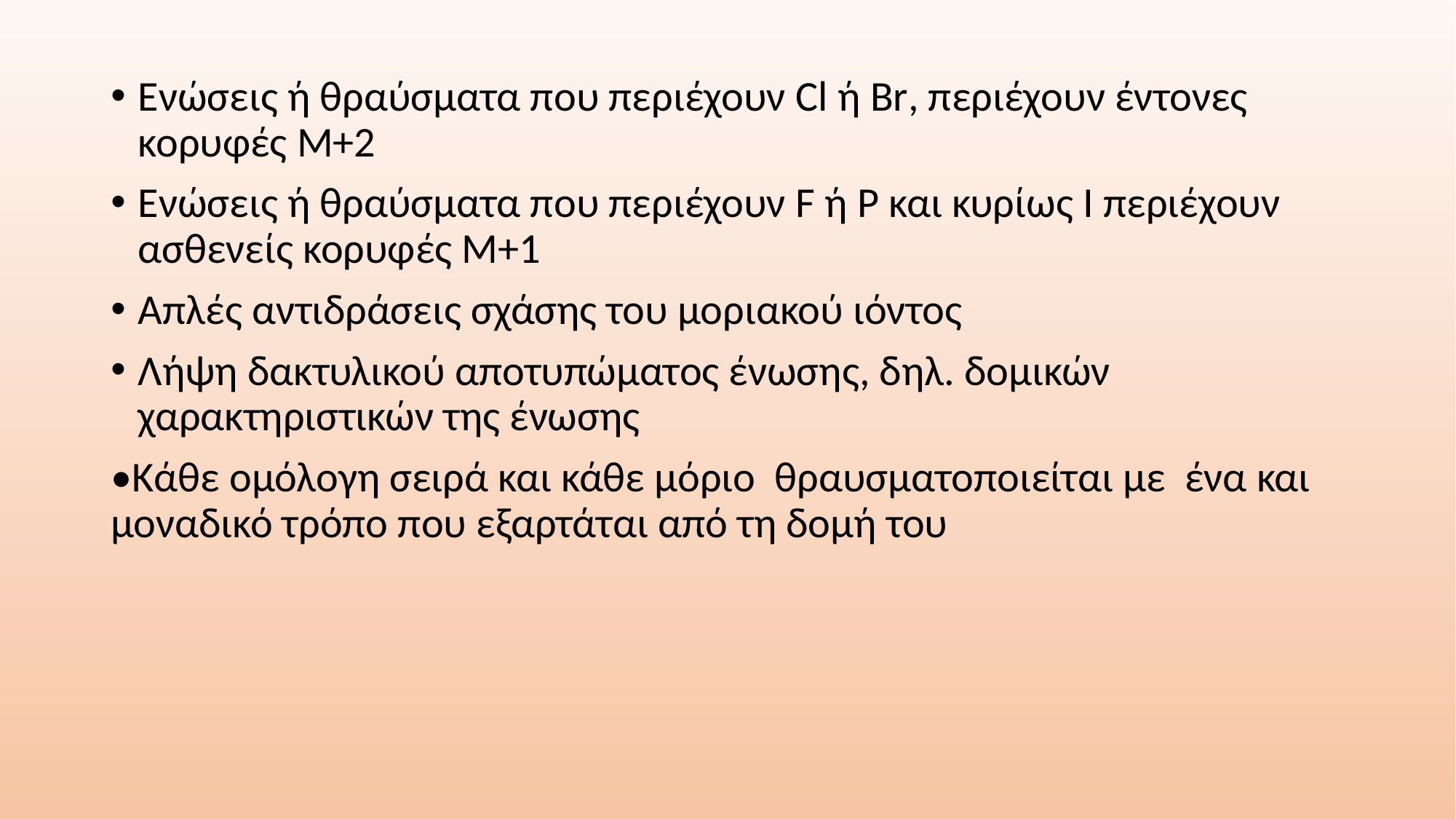

Ενώσεις ή θραύσματα που περιέχουν Cl ή Br, περιέχουν έντονες κορυφές Μ+2
Ενώσεις ή θραύσματα που περιέχουν F ή P και κυρίως Ι περιέχουν ασθενείς κορυφές Μ+1
Απλές αντιδράσεις σχάσης του μοριακού ιόντος
Λήψη δακτυλικού αποτυπώματος ένωσης, δηλ. δομικών  χαρακτηριστικών της ένωσης
•Κάθε ομόλογη σειρά και κάθε μόριο  θραυσματοποιείται με  ένα και μοναδικό τρόπο που εξαρτάται από τη δομή του